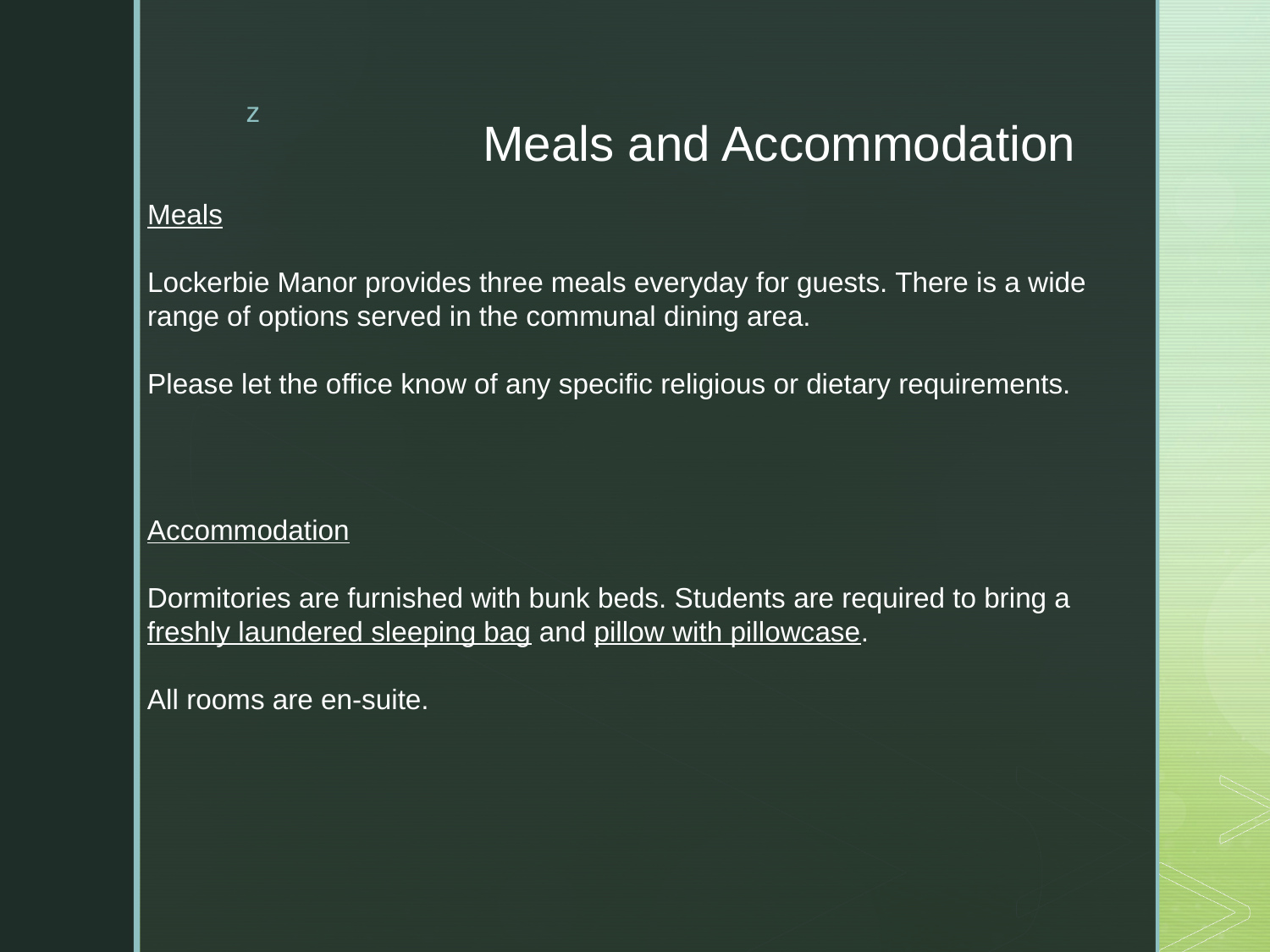

# Meals and Accommodation
Meals

Lockerbie Manor provides three meals everyday for guests. There is a wide range of options served in the communal dining area.

Please let the office know of any specific religious or dietary requirements.
Accommodation

Dormitories are furnished with bunk beds. Students are required to bring a freshly laundered sleeping bag and pillow with pillowcase.

All rooms are en-suite.